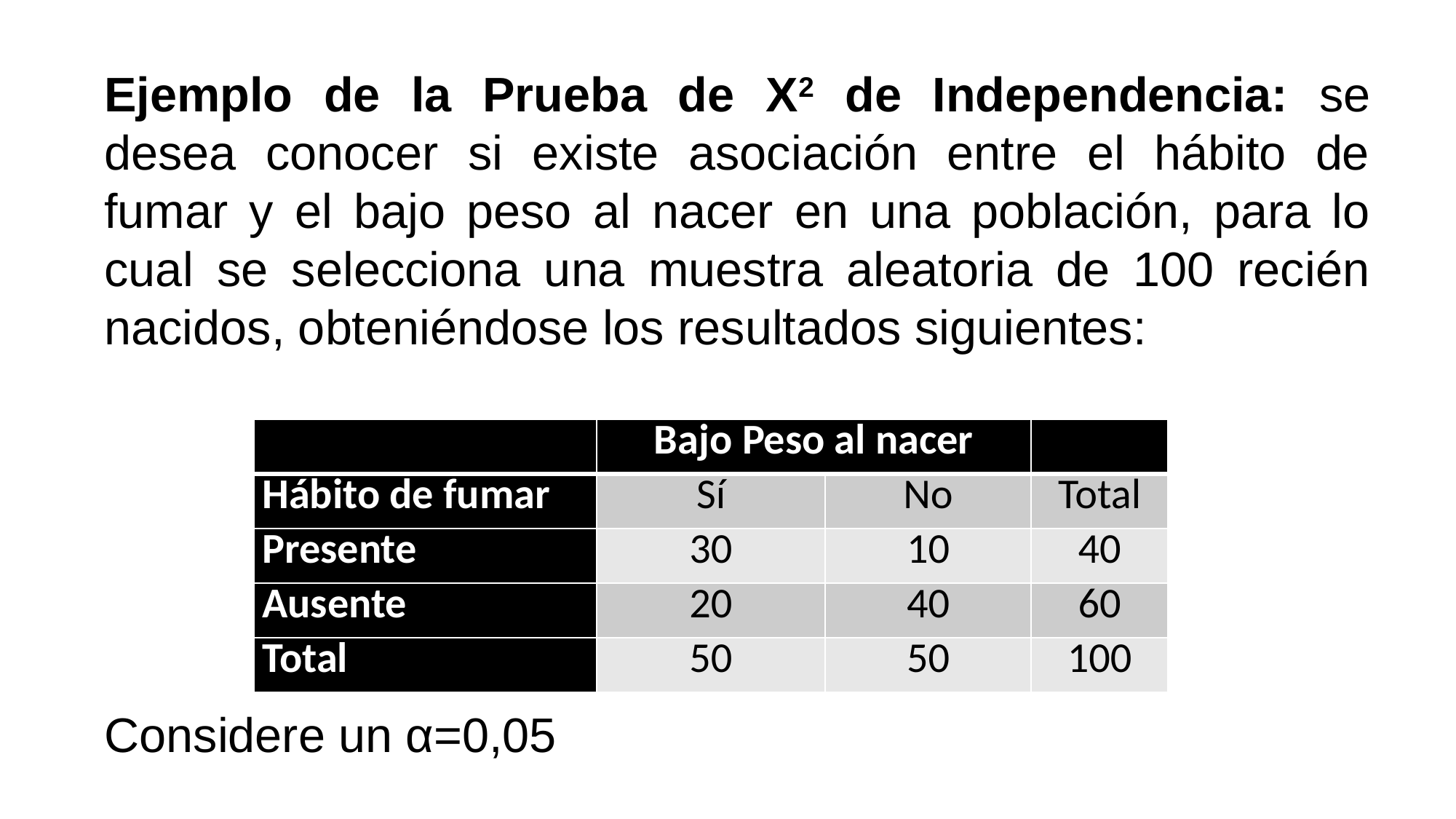

Ejemplo de la Prueba de X2 de Independencia: se desea conocer si existe asociación entre el hábito de fumar y el bajo peso al nacer en una población, para lo cual se selecciona una muestra aleatoria de 100 recién nacidos, obteniéndose los resultados siguientes:

Considere un α=0,05

|  | Bajo Peso al nacer |  |  |
| --- | --- | --- | --- |
| Hábito de fumar | Sí | No | Total |
| Presente | 30 | 10 | 40 |
| Ausente | 20 | 40 | 60 |
| Total | 50 | 50 | 100 |